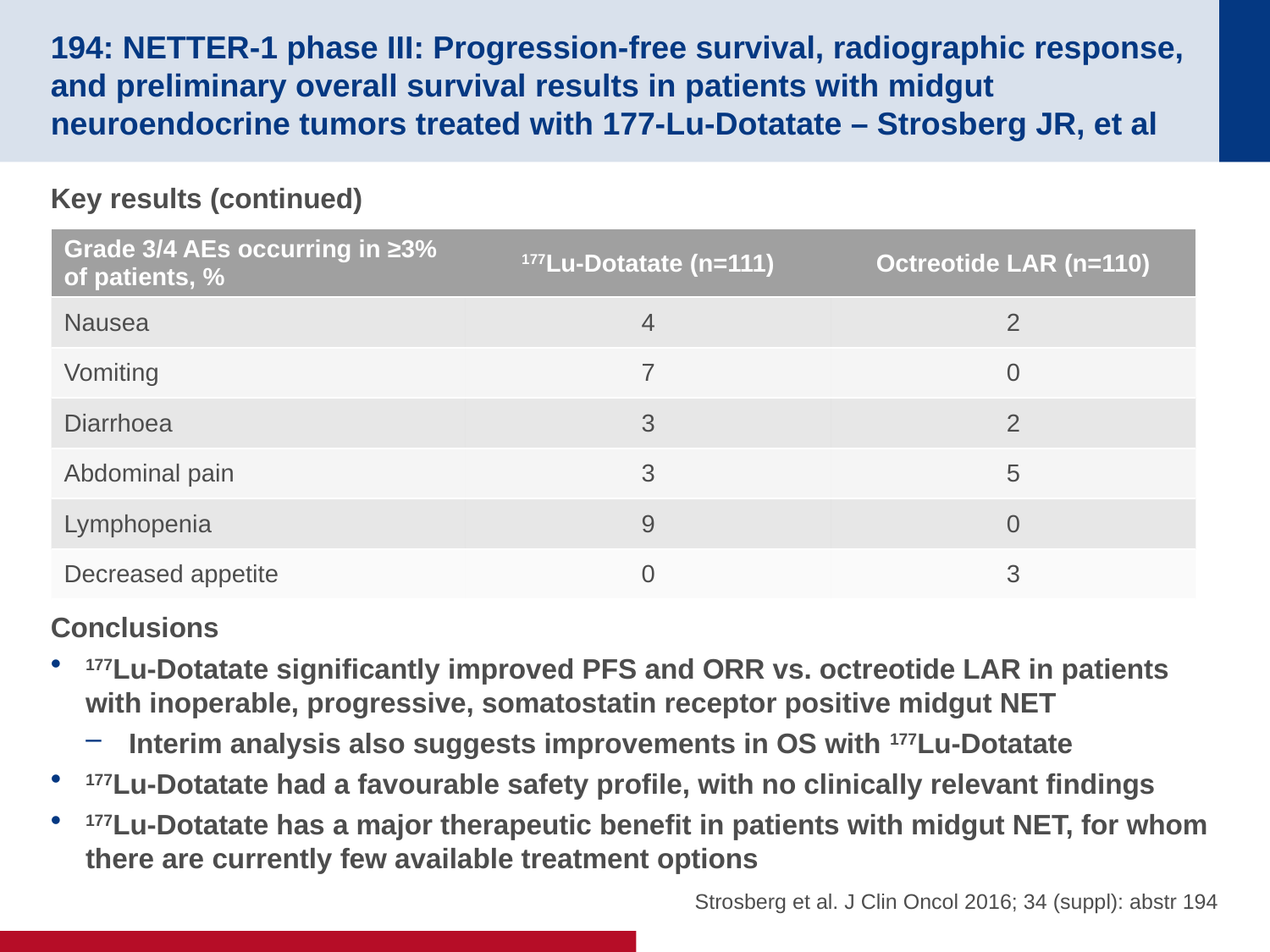

# 194: NETTER-1 phase III: Progression-free survival, radiographic response, and preliminary overall survival results in patients with midgut neuroendocrine tumors treated with 177-Lu-Dotatate – Strosberg JR, et al
Key results (continued)

Conclusions
177Lu-Dotatate significantly improved PFS and ORR vs. octreotide LAR in patients with inoperable, progressive, somatostatin receptor positive midgut NET
Interim analysis also suggests improvements in OS with 177Lu-Dotatate
177Lu-Dotatate had a favourable safety profile, with no clinically relevant findings
177Lu-Dotatate has a major therapeutic benefit in patients with midgut NET, for whom there are currently few available treatment options
| Grade 3/4 AEs occurring in ≥3% of patients, % | 177Lu-Dotatate (n=111) | Octreotide LAR (n=110) |
| --- | --- | --- |
| Nausea | 4 | 2 |
| Vomiting | 7 | 0 |
| Diarrhoea | 3 | 2 |
| Abdominal pain | 3 | 5 |
| Lymphopenia | 9 | 0 |
| Decreased appetite | 0 | 3 |
Strosberg et al. J Clin Oncol 2016; 34 (suppl): abstr 194